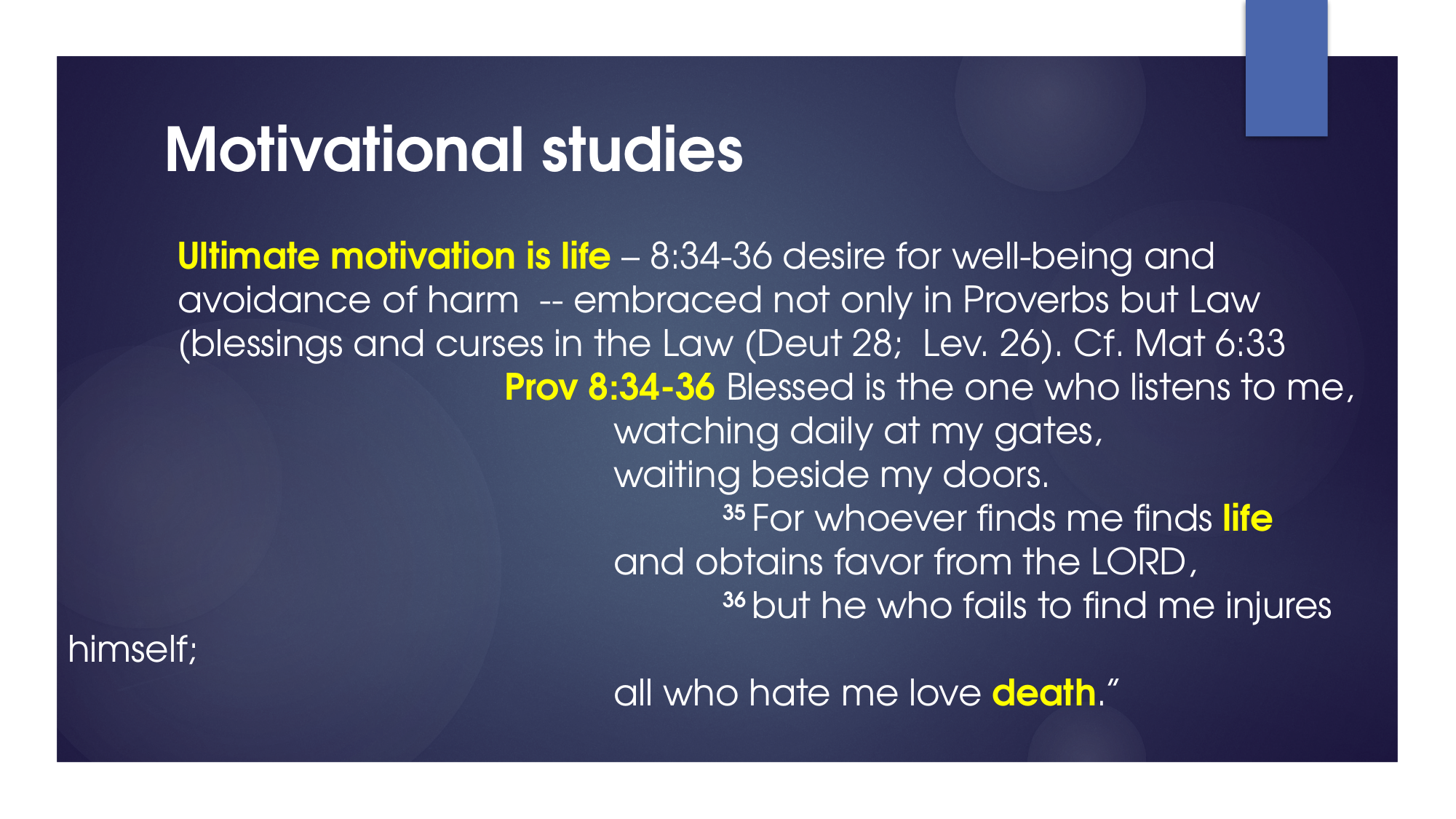

# Motivational studies
	Ultimate motivation is life – 8:34-36 desire for well-being and
           avoidance of harm  -- embraced not only in Proverbs but Law
           (blessings and curses in the Law (Deut 28;  Lev. 26). Cf. Mat 6:33
 				Prov 8:34-36 Blessed is the one who listens to me,
 					watching daily at my gates,
 					waiting beside my doors.
 						35 For whoever finds me finds life
 					and obtains favor from the Lord,
 						36 but he who fails to find me injures himself;
 					all who hate me love death.”